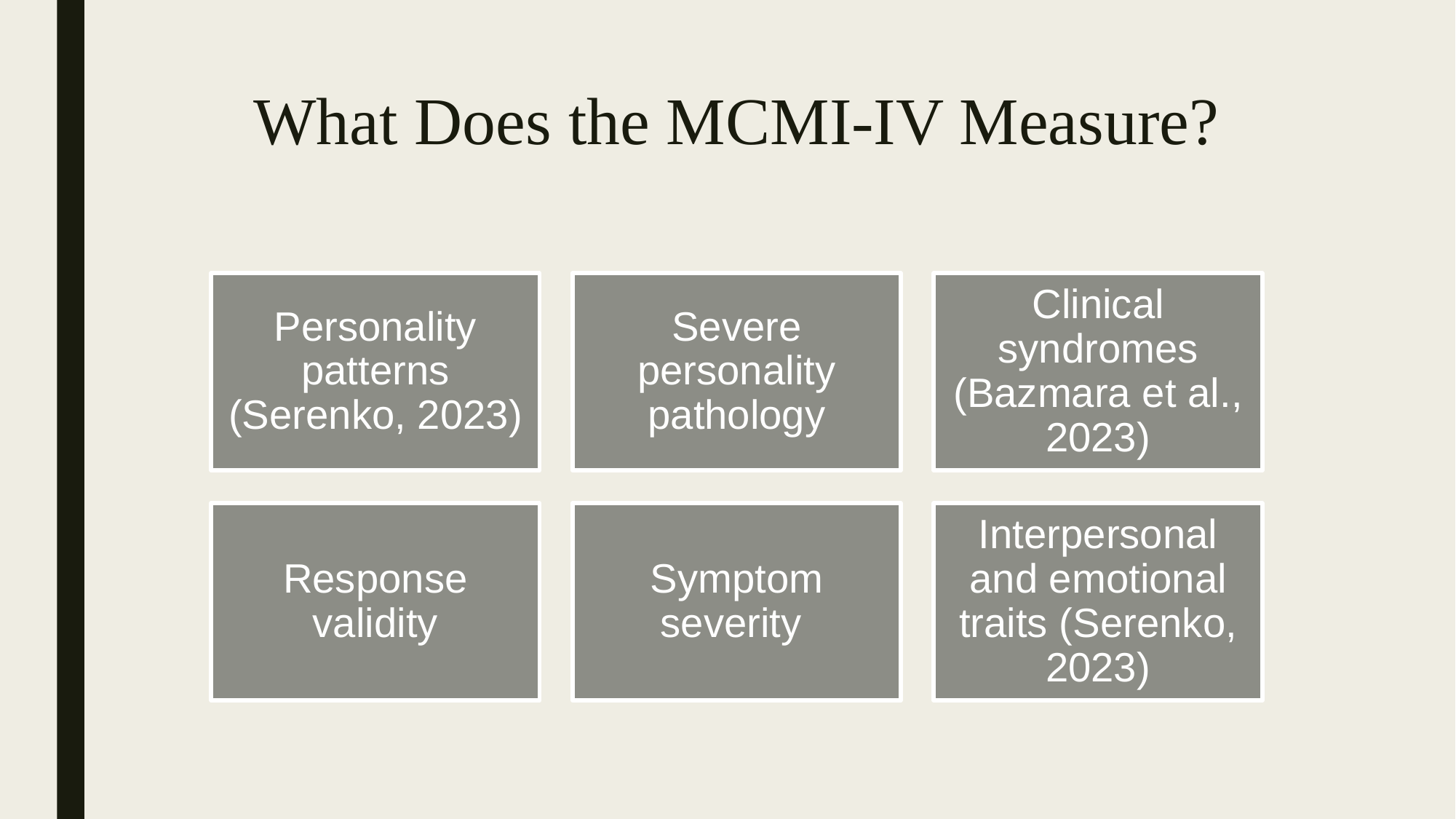

# What Does the MCMI-IV Measure?
Personality patterns (Serenko, 2023)
Severe personality pathology
Clinical syndromes (Bazmara et al., 2023)
Response validity
Symptom severity
Interpersonal and emotional traits (Serenko, 2023)